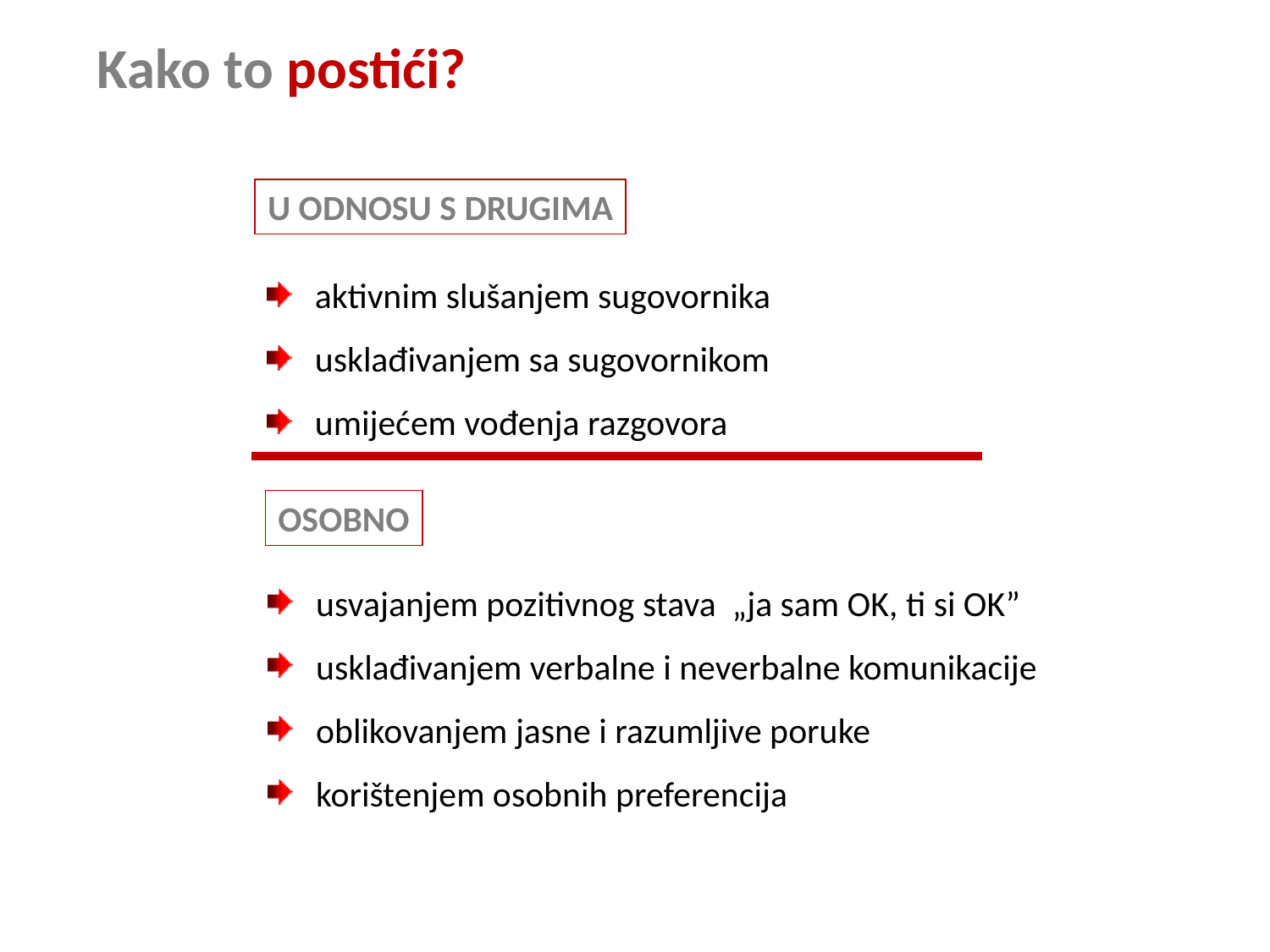

Kako to postići?
U ODNOSU S DRUGIMA
aktivnim slušanjem sugovornika
usklađivanjem sa sugovornikom
umijećem vođenja razgovora
OSOBNO
usvajanjem pozitivnog stava  „ja sam OK, ti si OK”
usklađivanjem verbalne i neverbalne komunikacije
oblikovanjem jasne i razumljive poruke
korištenjem osobnih preferencija